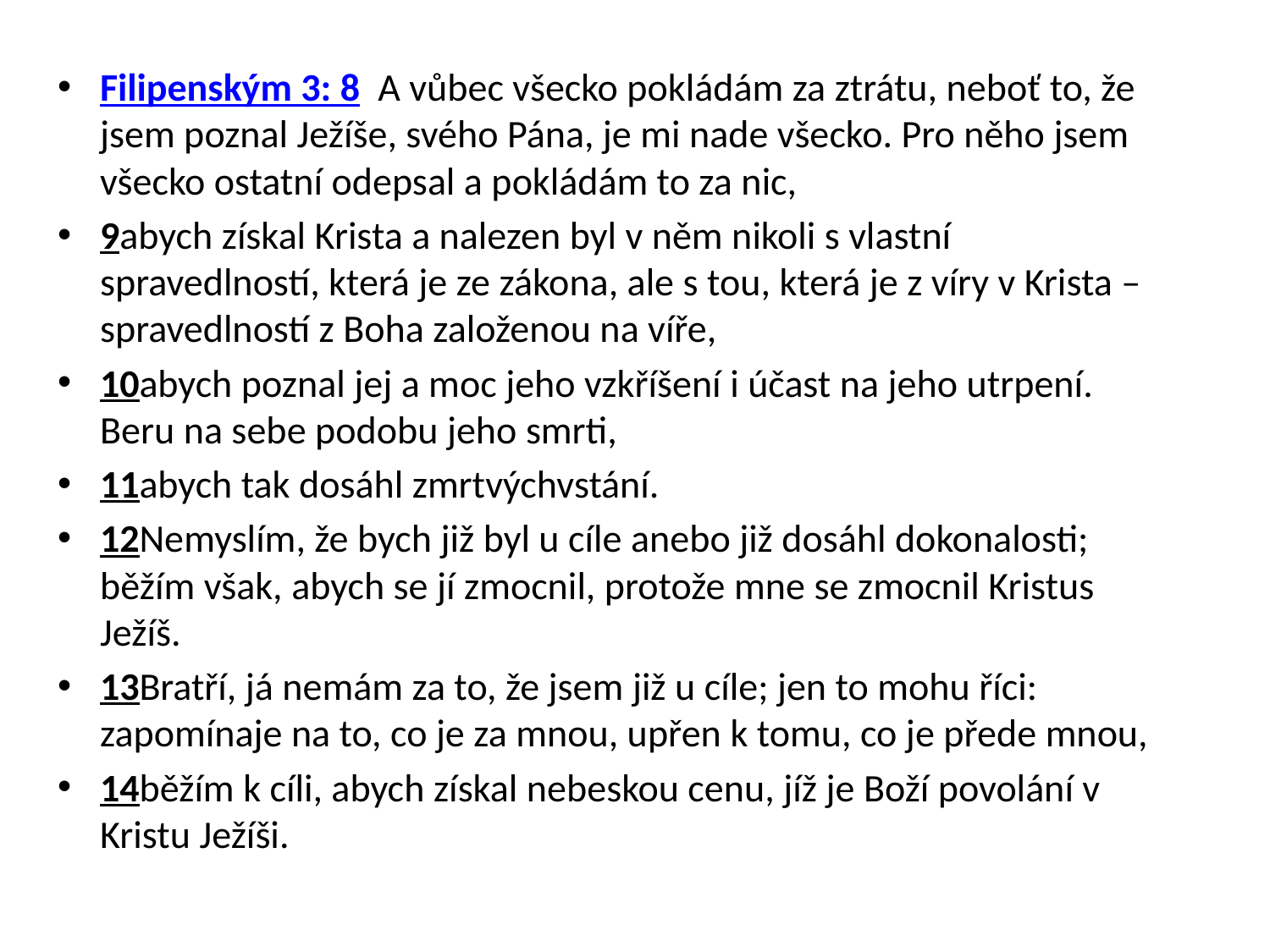

Filipenským 3: 8  A vůbec všecko pokládám za ztrátu, neboť to, že jsem poznal Ježíše, svého Pána, je mi nade všecko. Pro něho jsem všecko ostatní odepsal a pokládám to za nic,
9abych získal Krista a nalezen byl v něm nikoli s vlastní spravedlností, která je ze zákona, ale s tou, která je z víry v Krista – spravedlností z Boha založenou na víře,
10abych poznal jej a moc jeho vzkříšení i účast na jeho utrpení. Beru na sebe podobu jeho smrti,
11abych tak dosáhl zmrtvýchvstání.
12Nemyslím, že bych již byl u cíle anebo již dosáhl dokonalosti; běžím však, abych se jí zmocnil, protože mne se zmocnil Kristus Ježíš.
13Bratří, já nemám za to, že jsem již u cíle; jen to mohu říci: zapomínaje na to, co je za mnou, upřen k tomu, co je přede mnou,
14běžím k cíli, abych získal nebeskou cenu, jíž je Boží povolání v Kristu Ježíši.